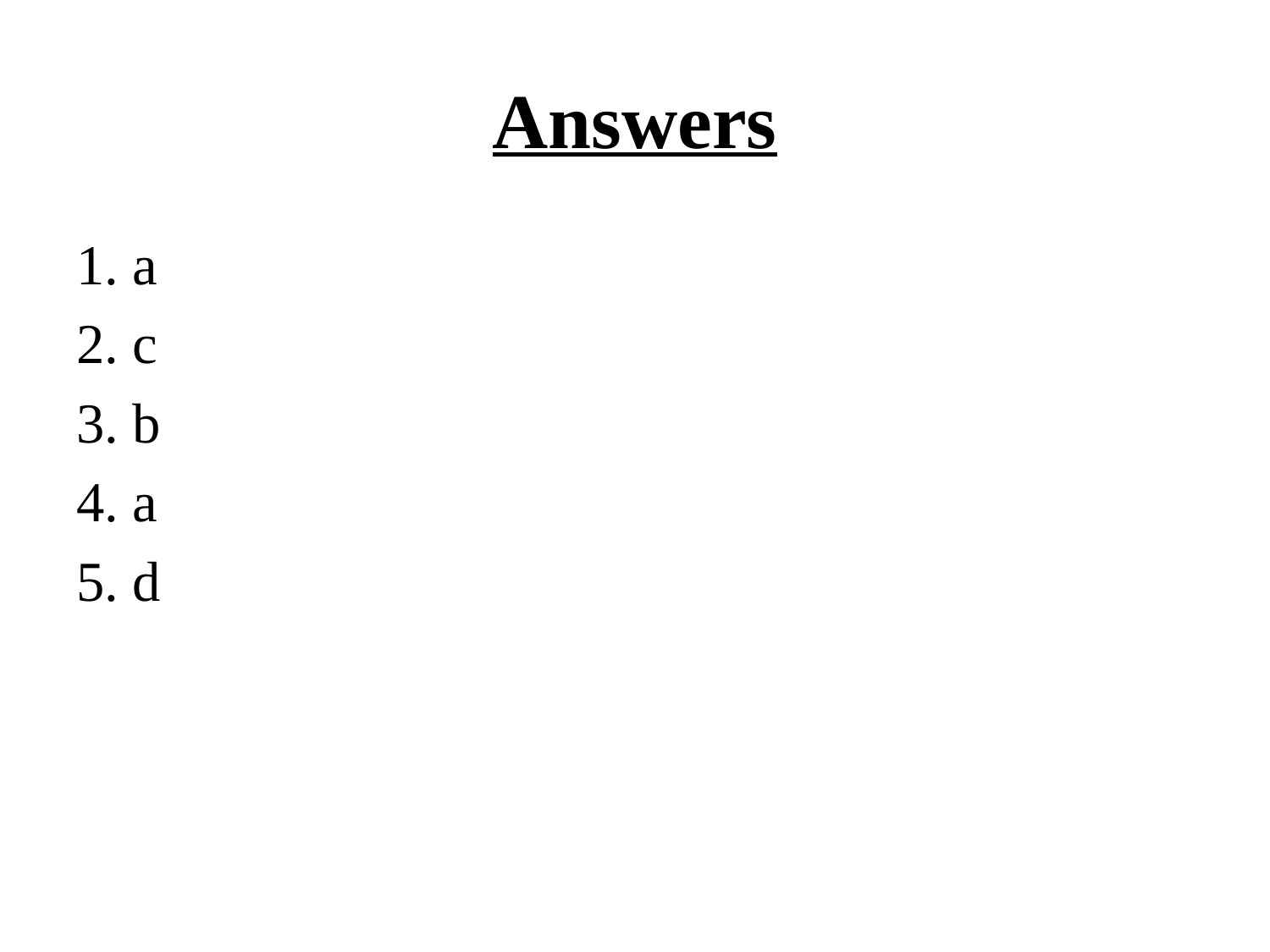

# Answers
1. a
2. c
3. b
4. a
5. d